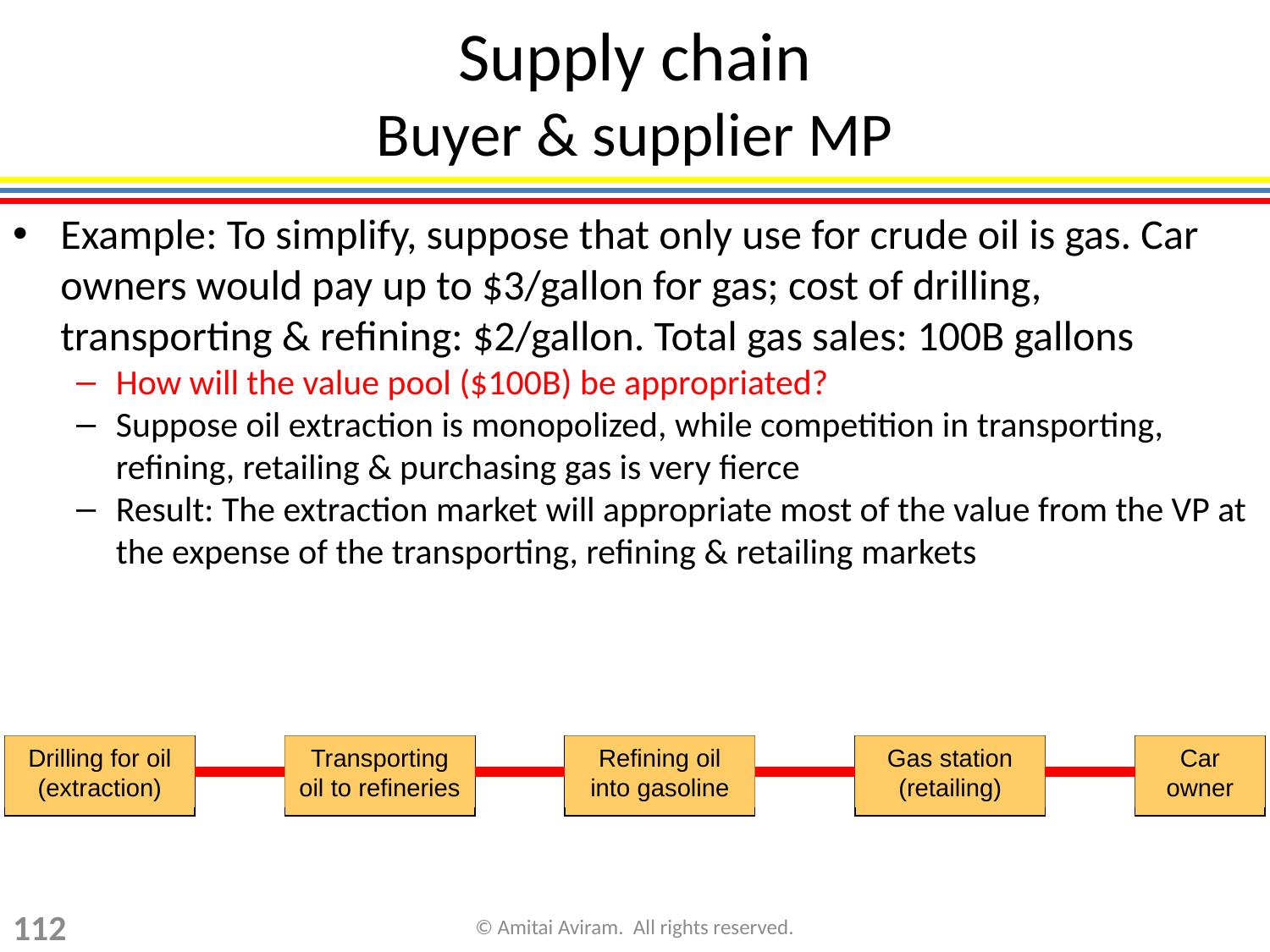

Supply chain
Buyer & supplier MP
Example: To simplify, suppose that only use for crude oil is gas. Car owners would pay up to $3/gallon for gas; cost of drilling, transporting & refining: $2/gallon. Total gas sales: 100B gallons
How will the value pool ($100B) be appropriated?
Suppose oil extraction is monopolized, while competition in transporting, refining, retailing & purchasing gas is very fierce
Result: The extraction market will appropriate most of the value from the VP at the expense of the transporting, refining & retailing markets

Drilling for oil (extraction)

Transporting oil to refineries

Refining oil into gasoline

Gas station (retailing)

Car owner
112
© Amitai Aviram.  All rights reserved.